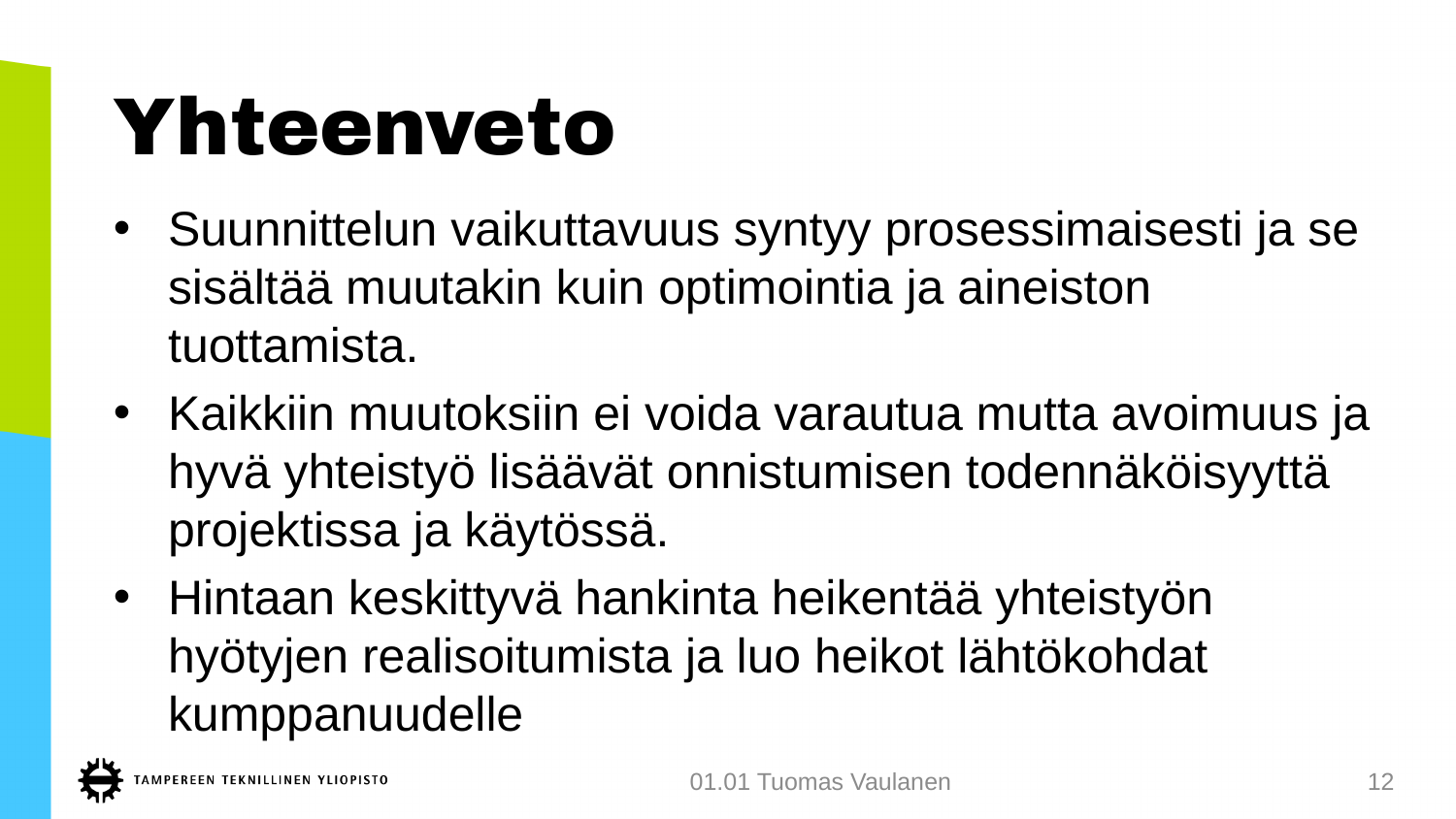

# Yhteenveto
Suunnittelun vaikuttavuus syntyy prosessimaisesti ja se sisältää muutakin kuin optimointia ja aineiston tuottamista.
Kaikkiin muutoksiin ei voida varautua mutta avoimuus ja hyvä yhteistyö lisäävät onnistumisen todennäköisyyttä projektissa ja käytössä.
Hintaan keskittyvä hankinta heikentää yhteistyön hyötyjen realisoitumista ja luo heikot lähtökohdat kumppanuudelle

01.01 Tuomas Vaulanen
12